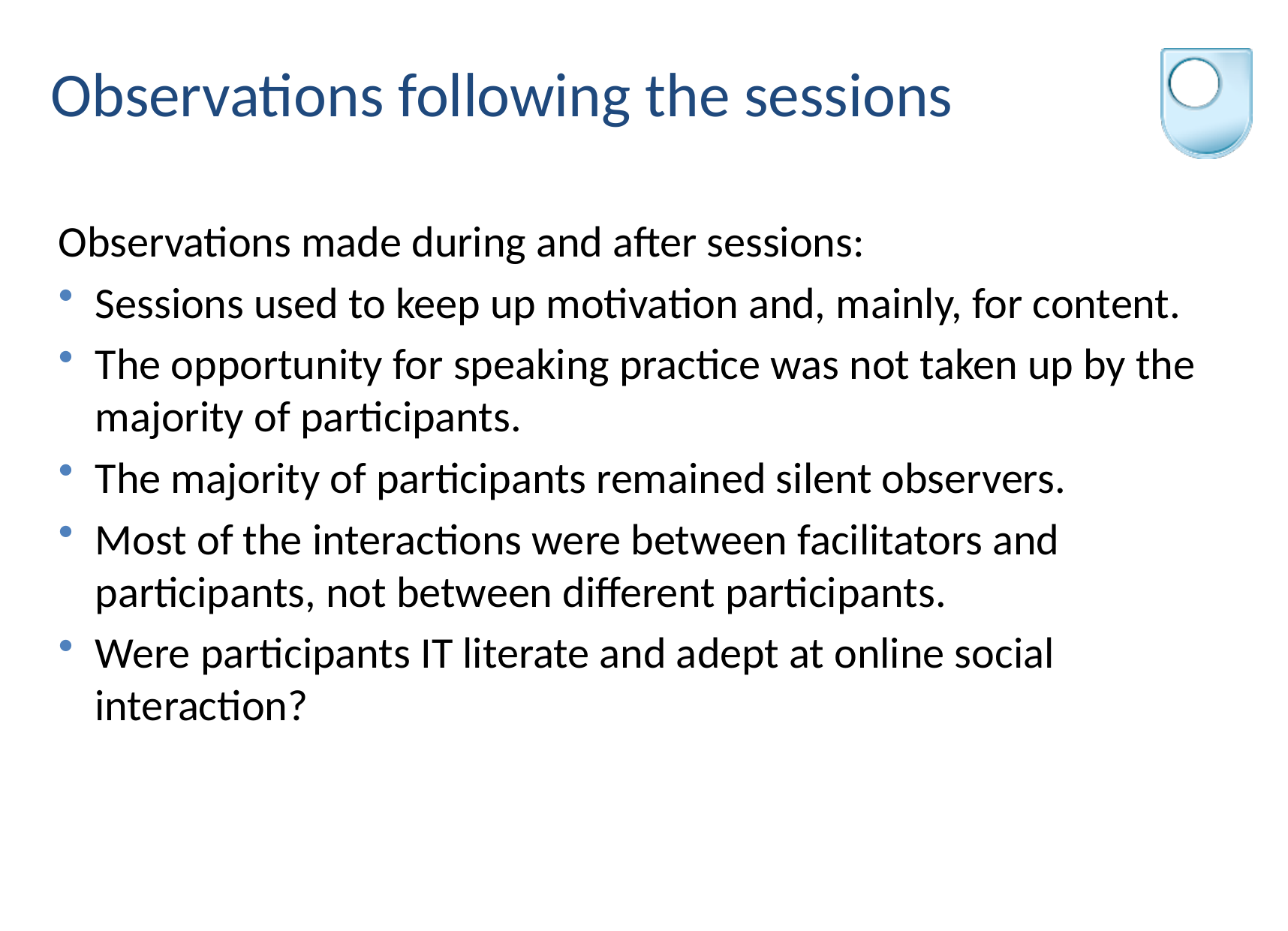

# Observations following the sessions
Observations made during and after sessions:
Sessions used to keep up motivation and, mainly, for content.
The opportunity for speaking practice was not taken up by the majority of participants.
The majority of participants remained silent observers.
Most of the interactions were between facilitators and participants, not between different participants.
Were participants IT literate and adept at online social interaction?